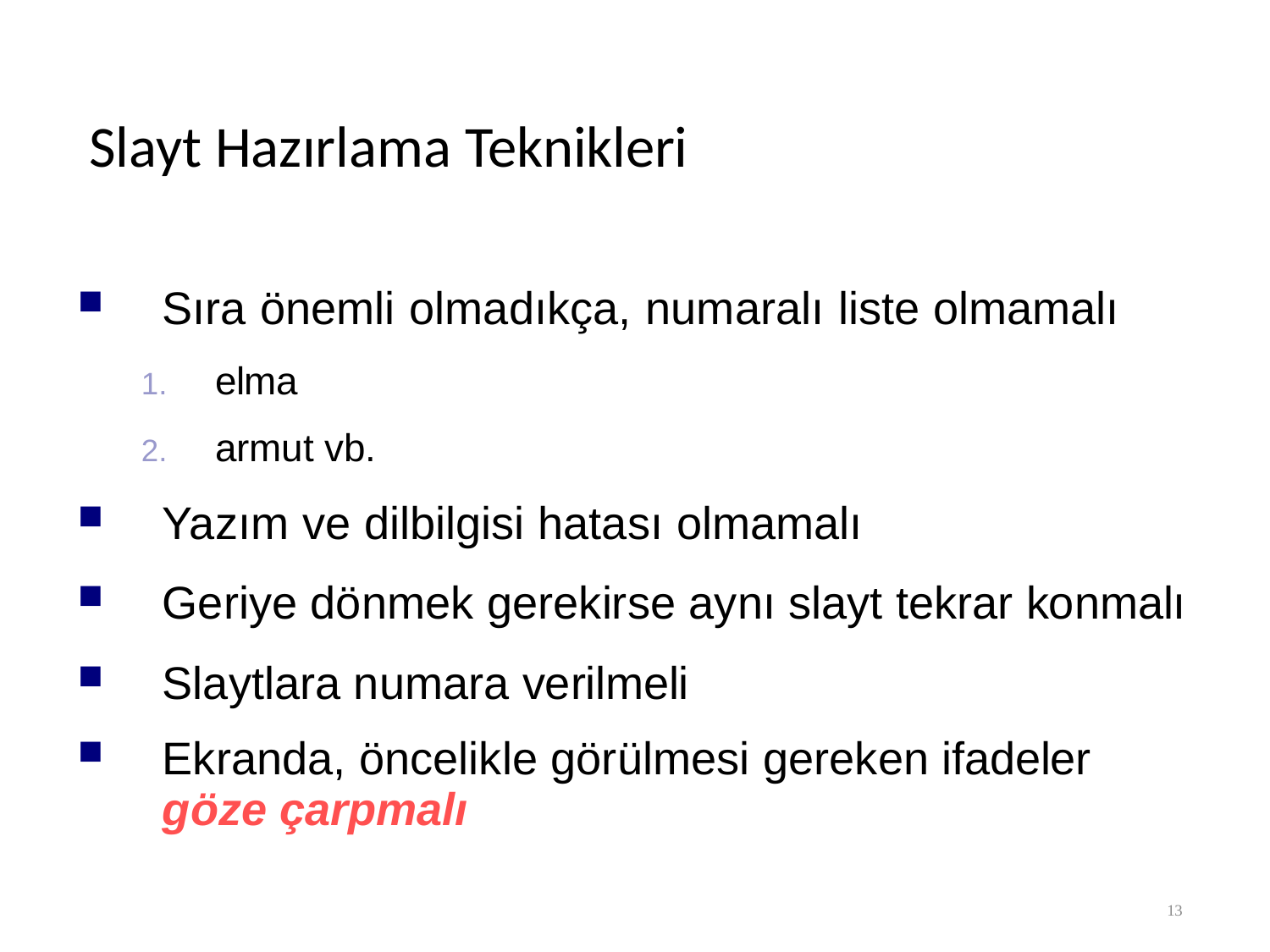

# Slayt Hazırlama Teknikleri
Sıra önemli olmadıkça, numaralı liste olmamalı
elma
armut vb.
Yazım ve dilbilgisi hatası olmamalı
Geriye dönmek gerekirse aynı slayt tekrar konmalı
Slaytlara numara verilmeli
Ekranda, öncelikle görülmesi gereken ifadeler
göze çarpmalı
13